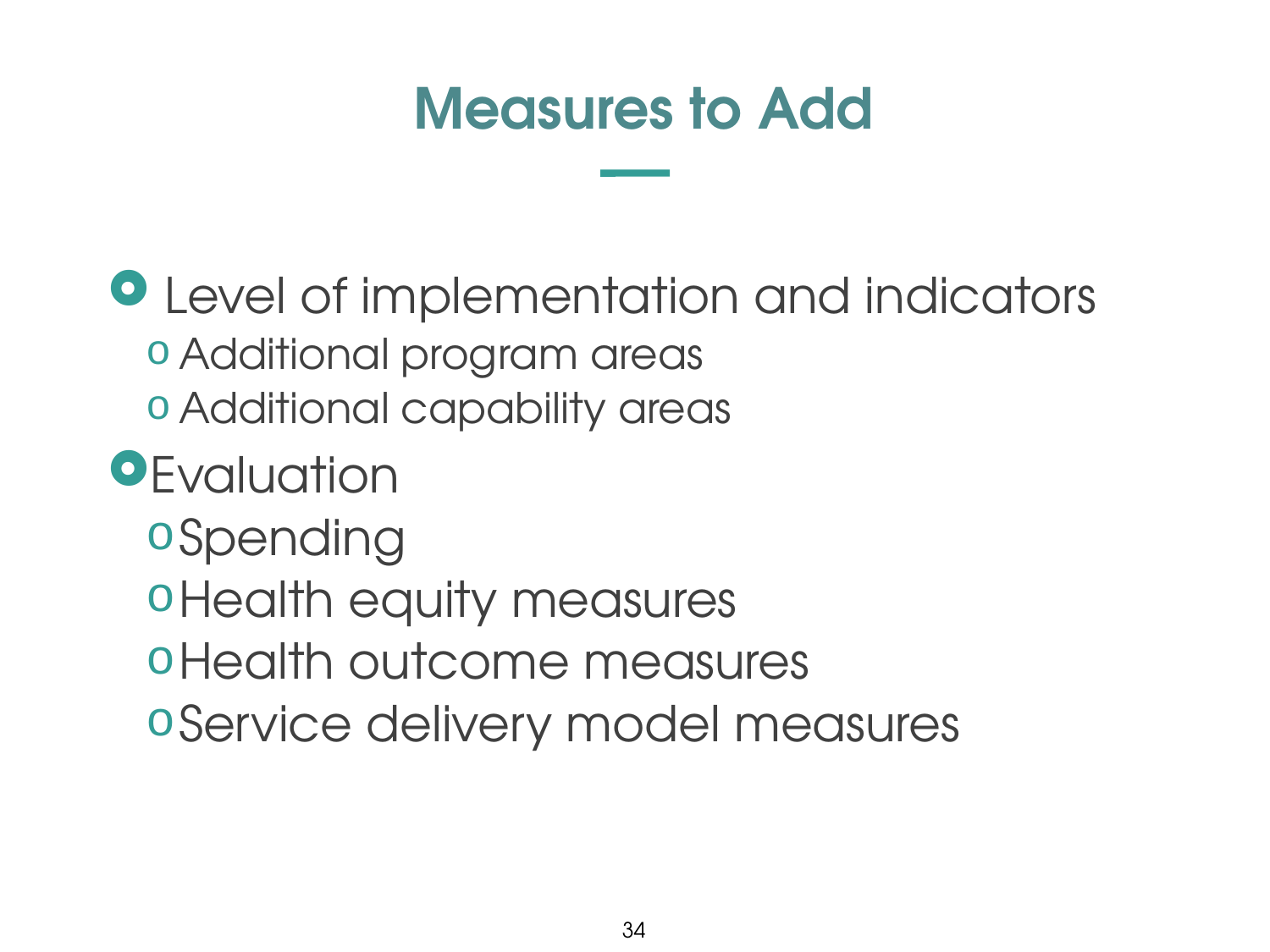

Measures to Add

 Level of implementation and indicators
Additional program areas
Additional capability areas
Evaluation
Spending
Health equity measures
Health outcome measures
Service delivery model measures